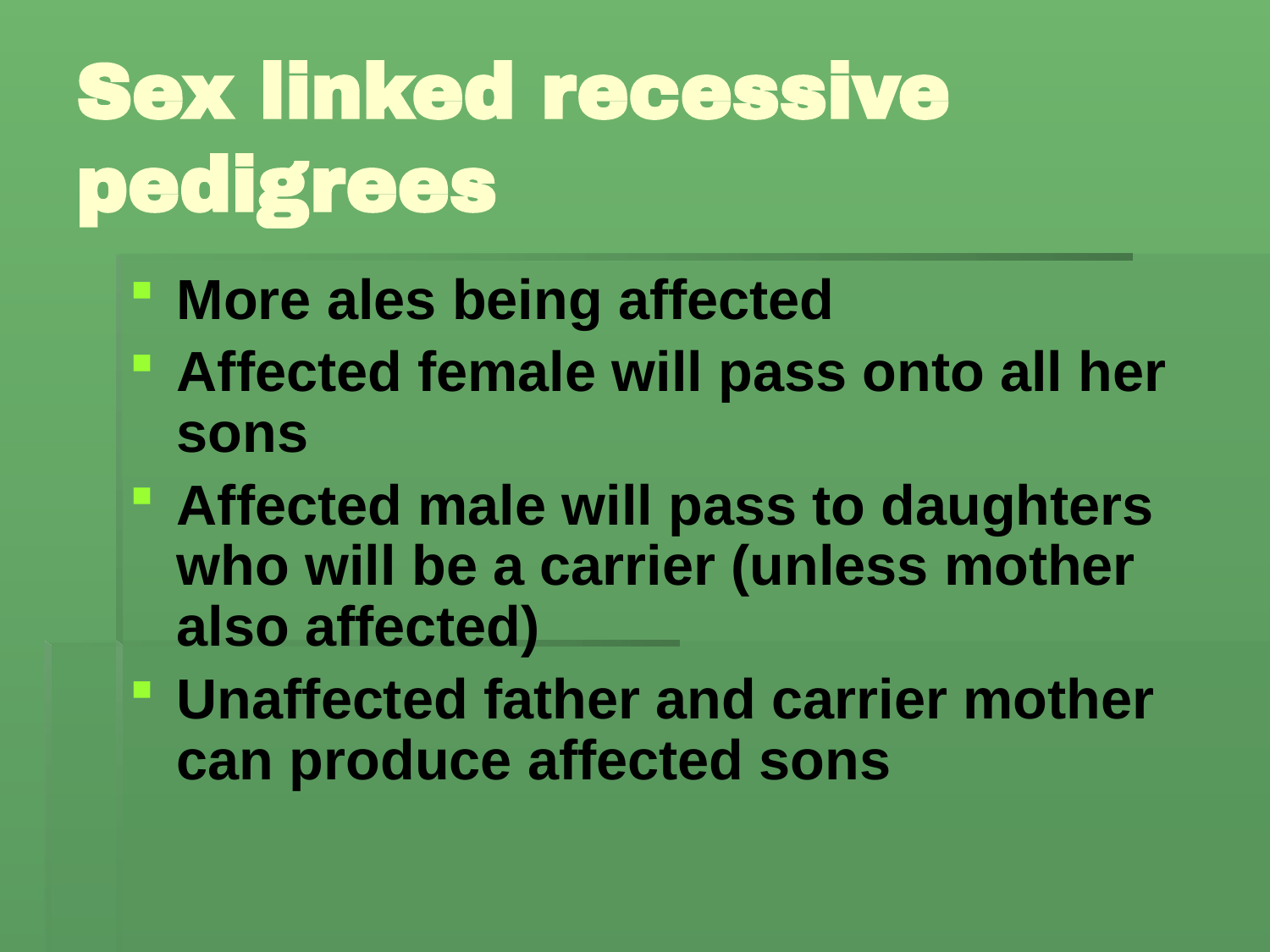

# Sex linked recessive pedigrees
More ales being affected
Affected female will pass onto all her sons
Affected male will pass to daughters who will be a carrier (unless mother also affected)
Unaffected father and carrier mother can produce affected sons